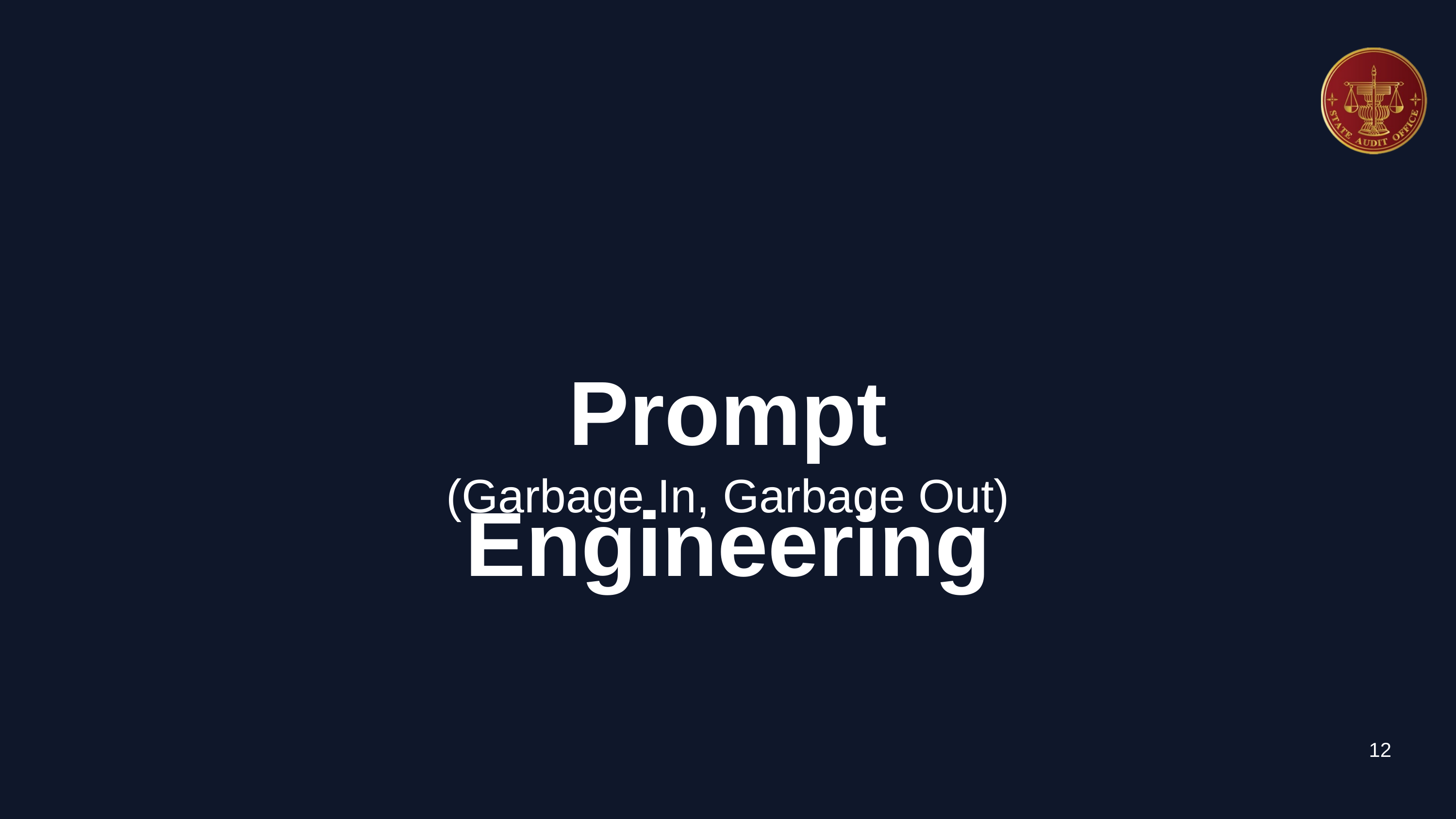

Prompt Engineering
(Garbage In, Garbage Out)
12